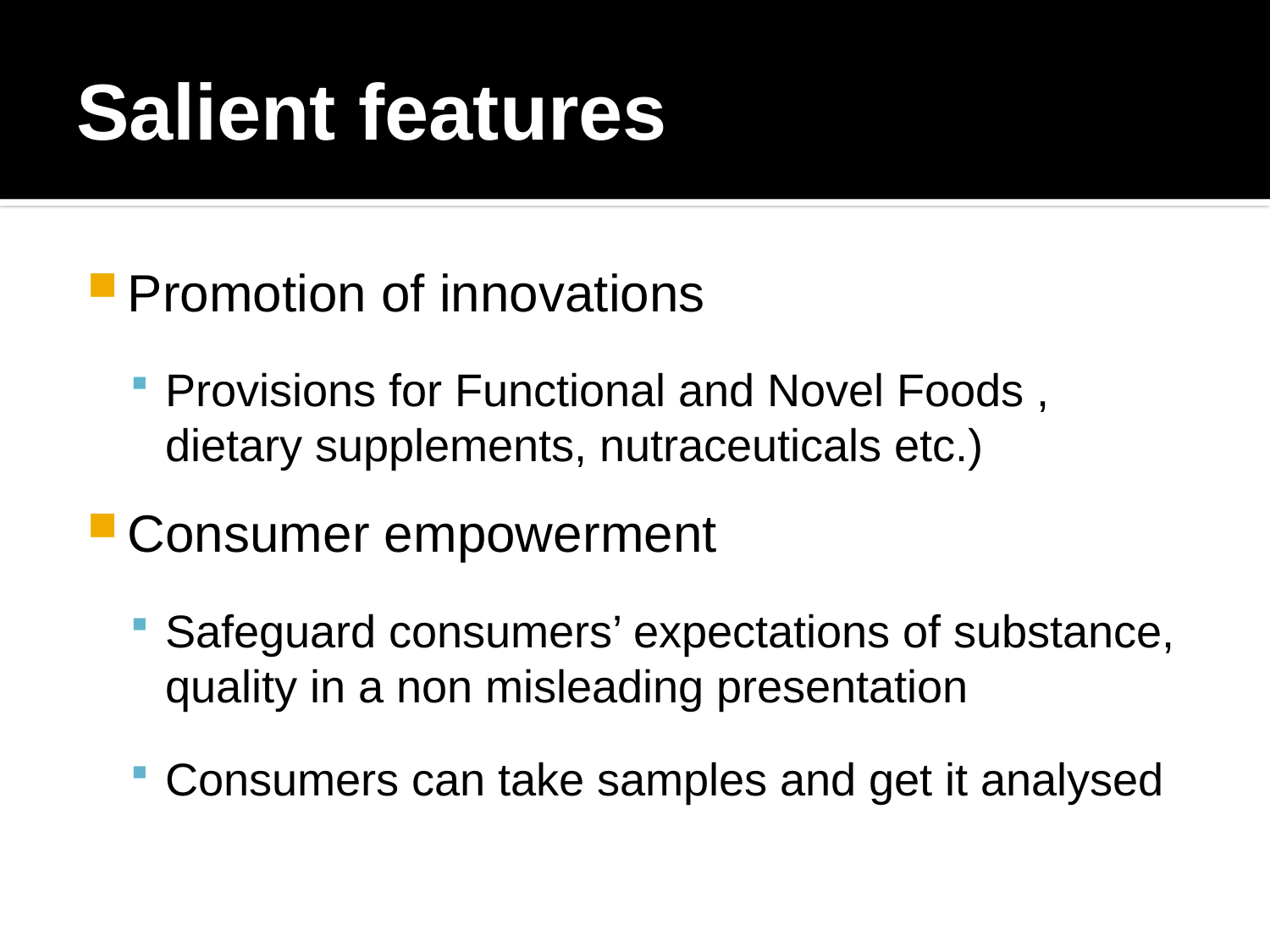

# Salient features
Promotion of innovations
Provisions for Functional and Novel Foods , dietary supplements, nutraceuticals etc.)
Consumer empowerment
Safeguard consumers’ expectations of substance, quality in a non misleading presentation
Consumers can take samples and get it analysed